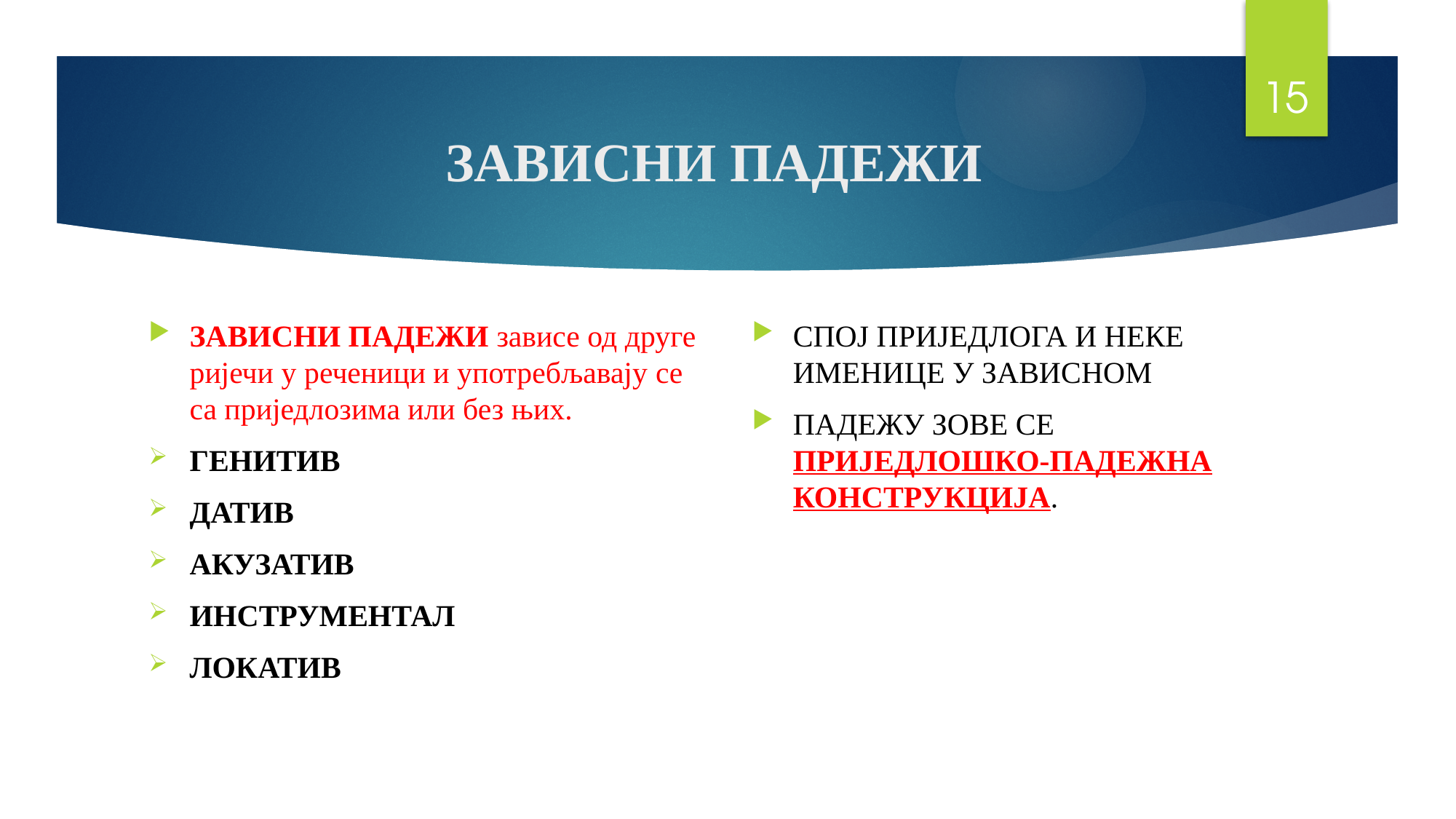

15
# ЗАВИСНИ ПАДЕЖИ
ЗАВИСНИ ПАДЕЖИ зависе од друге ријечи у реченици и употребљавају се са приједлозима или без њих.
ГЕНИТИВ
ДАТИВ
АКУЗАТИВ
ИНСТРУМЕНТАЛ
ЛОКАТИВ

СПОЈ ПРИЈЕДЛОГА И НЕКЕ ИМЕНИЦЕ У ЗАВИСНОМ
ПАДЕЖУ ЗОВЕ СЕ ПРИЈЕДЛОШКО-ПАДЕЖНА КОНСТРУКЦИЈА.